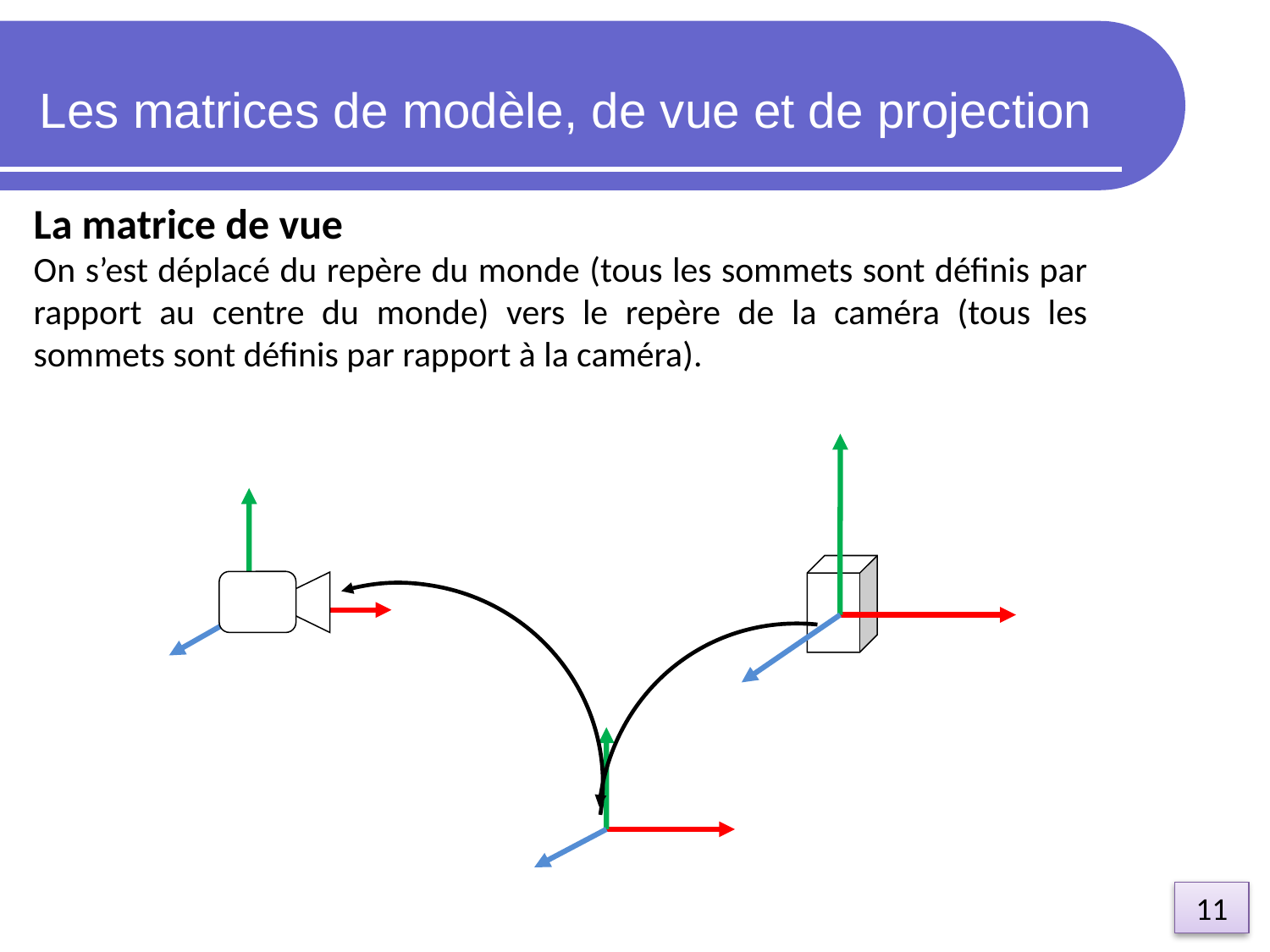

Les matrices de modèle, de vue et de projection

La matrice de vue
On s’est déplacé du repère du monde (tous les sommets sont définis par rapport au centre du monde) vers le repère de la caméra (tous les sommets sont définis par rapport à la caméra).

11